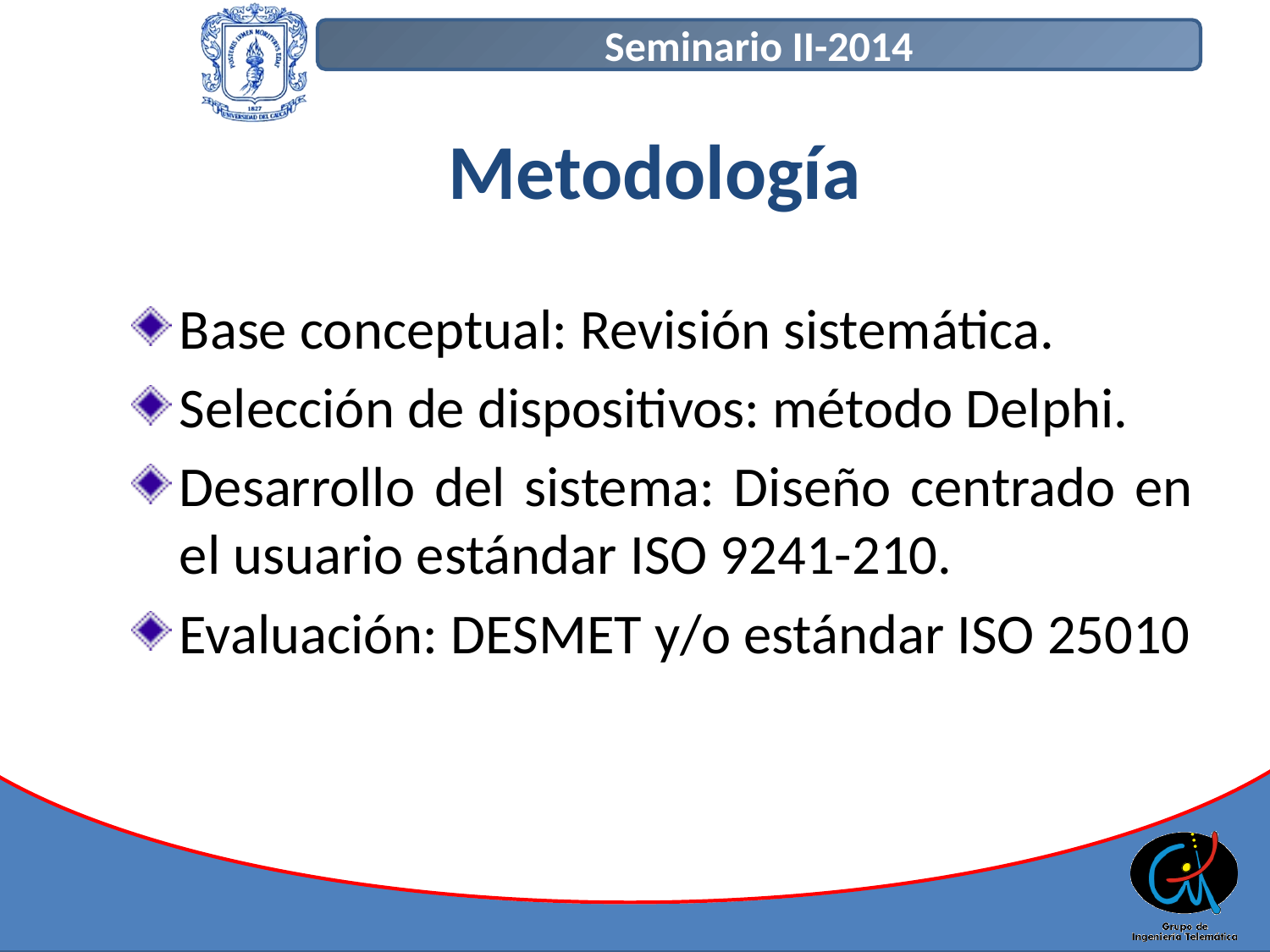

# Metodología
Base conceptual: Revisión sistemática.
Selección de dispositivos: método Delphi.
Desarrollo del sistema: Diseño centrado en el usuario estándar ISO 9241-210.
Evaluación: DESMET y/o estándar ISO 25010